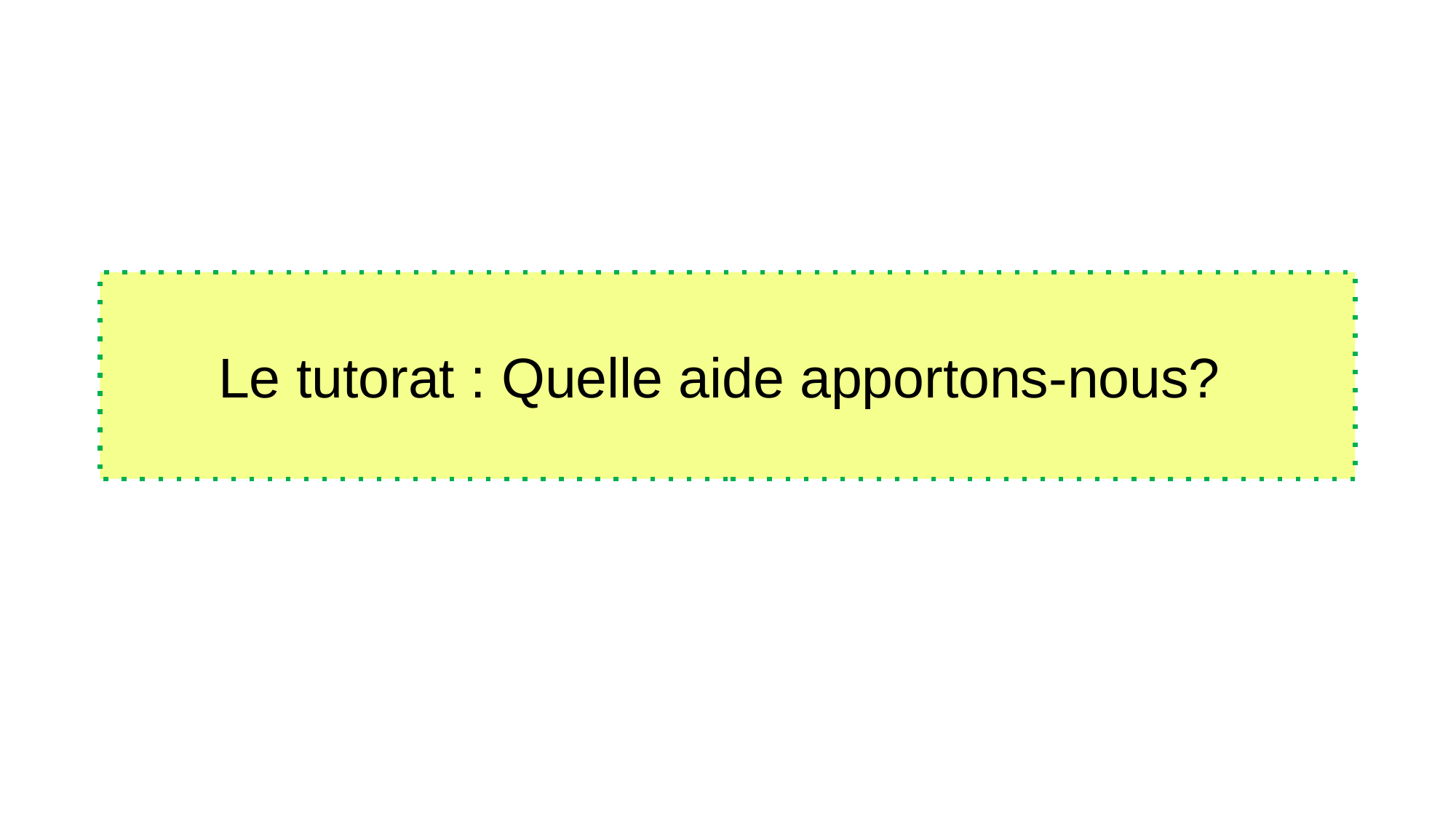

# Le tutorat : Quelle aide apportons-nous?